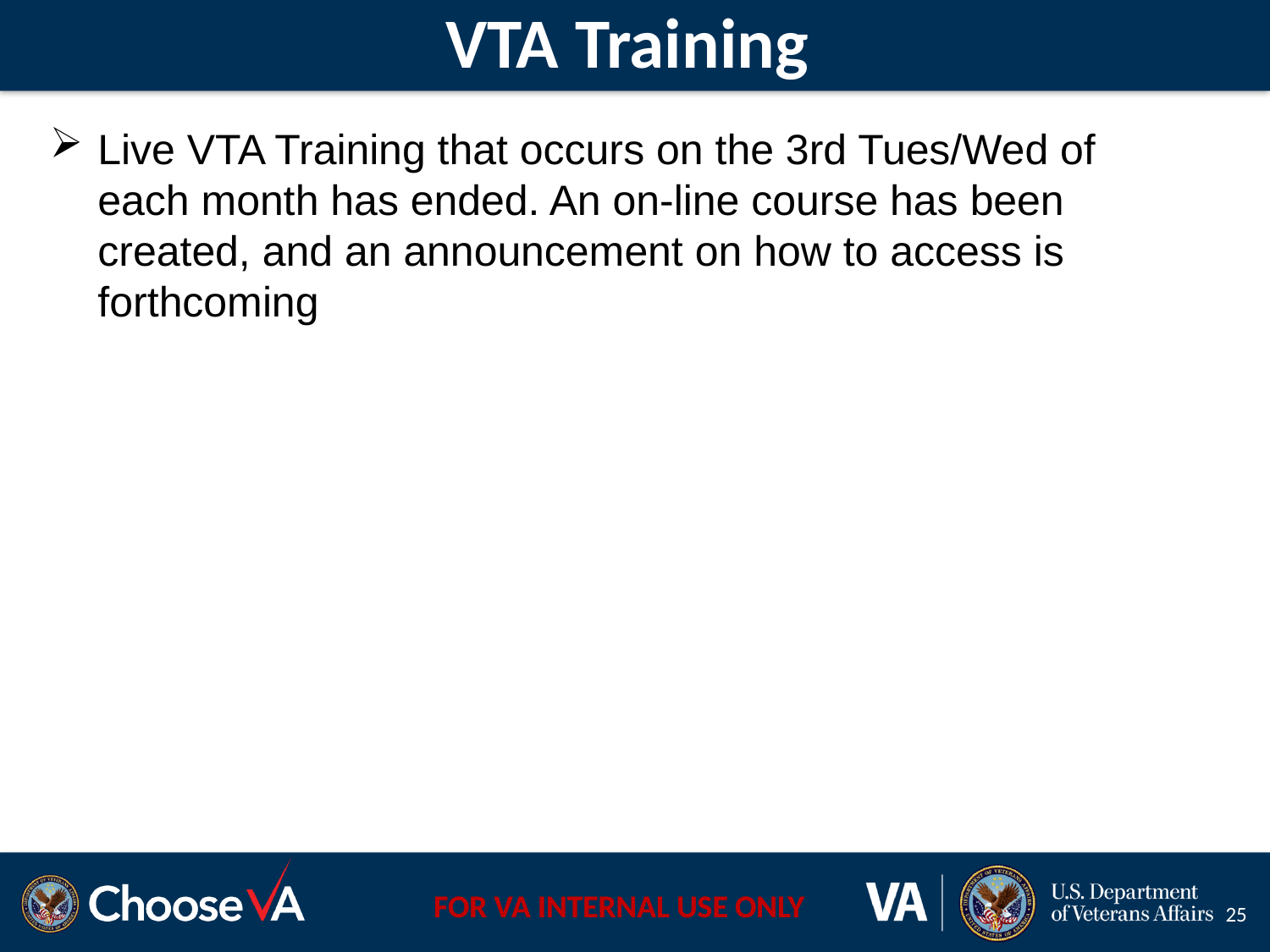

# VTA Training
Live VTA Training that occurs on the 3rd Tues/Wed of each month has ended. An on-line course has been created, and an announcement on how to access is forthcoming
25